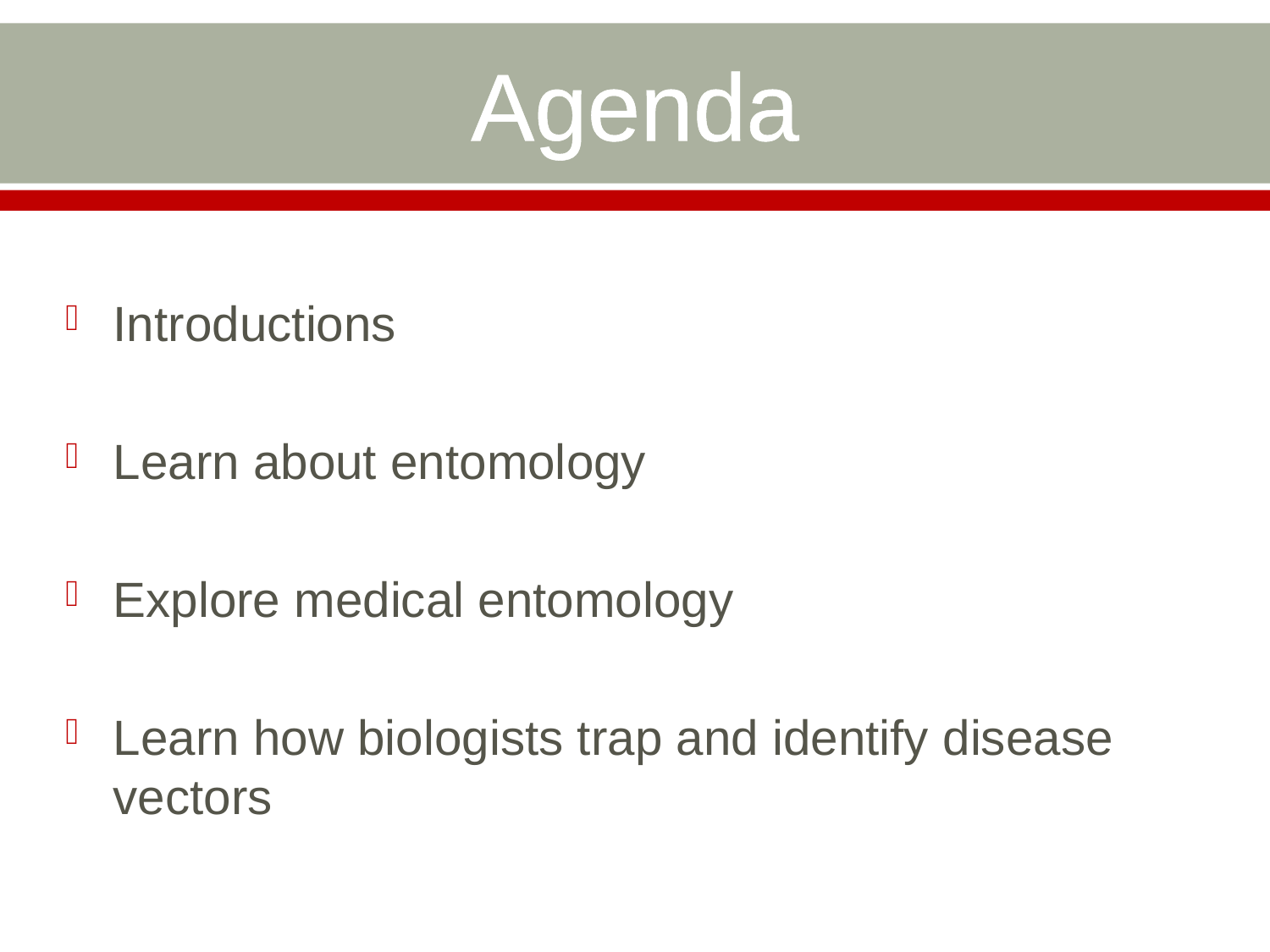

# Agenda
Introductions

Learn about entomology

Explore medical entomology

Learn how biologists trap and identify disease vectors